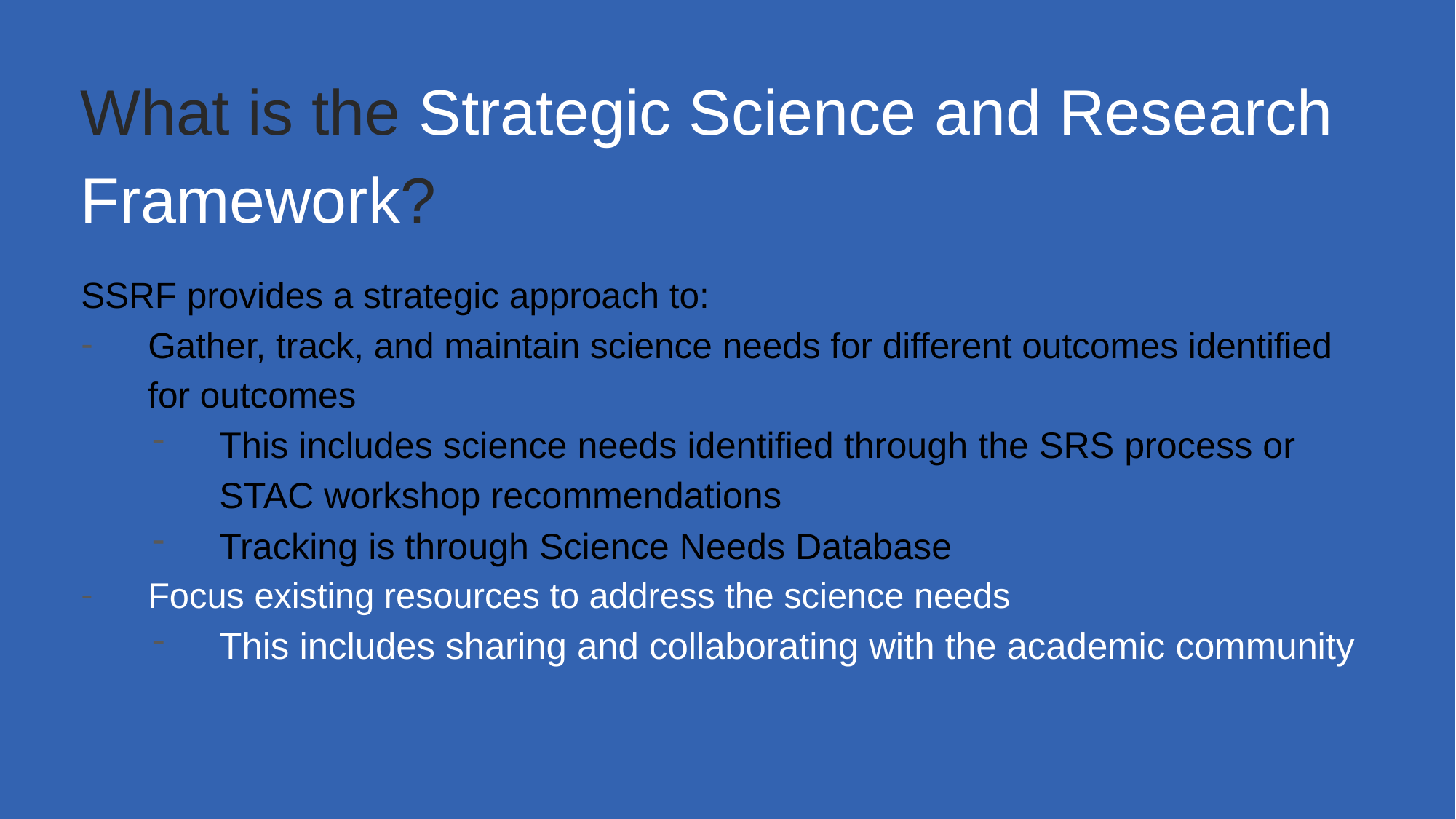

What is the Strategic Science and Research Framework?

SSRF provides a strategic approach to:
Gather, track, and maintain science needs for different outcomes identified for outcomes
This includes science needs identified through the SRS process or STAC workshop recommendations
Tracking is through Science Needs Database
Focus existing resources to address the science needs
This includes sharing and collaborating with the academic community
Effectively provide science to advance CBP’s efforts and decision-making